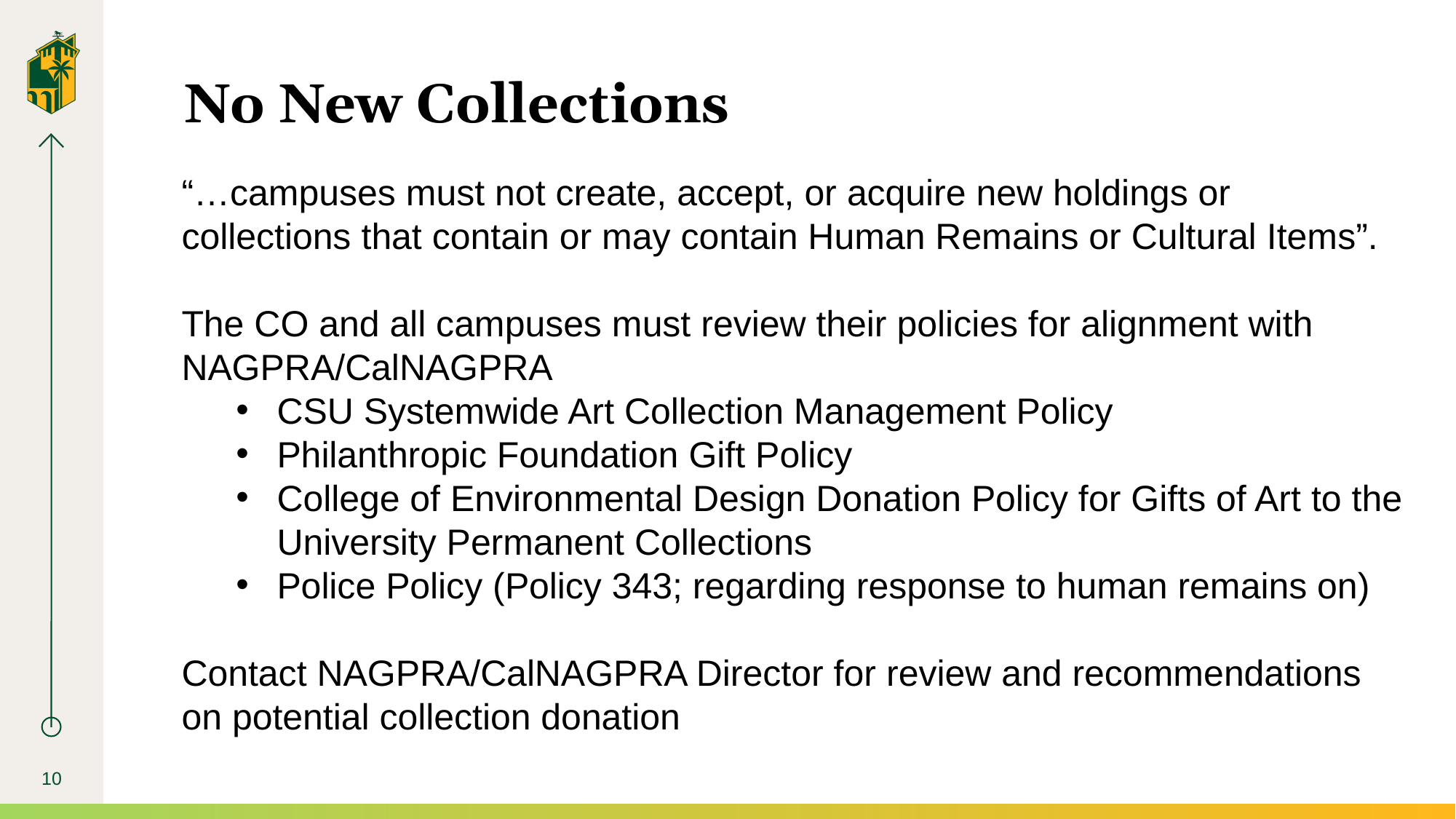

# No New Collections
“…campuses must not create, accept, or acquire new holdings or collections that contain or may contain Human Remains or Cultural Items”.

The CO and all campuses must review their policies for alignment with NAGPRA/CalNAGPRA
CSU Systemwide Art Collection Management Policy
Philanthropic Foundation Gift Policy
College of Environmental Design Donation Policy for Gifts of Art to the University Permanent Collections
Police Policy (Policy 343; regarding response to human remains on)

Contact NAGPRA/CalNAGPRA Director for review and recommendations on potential collection donation

10